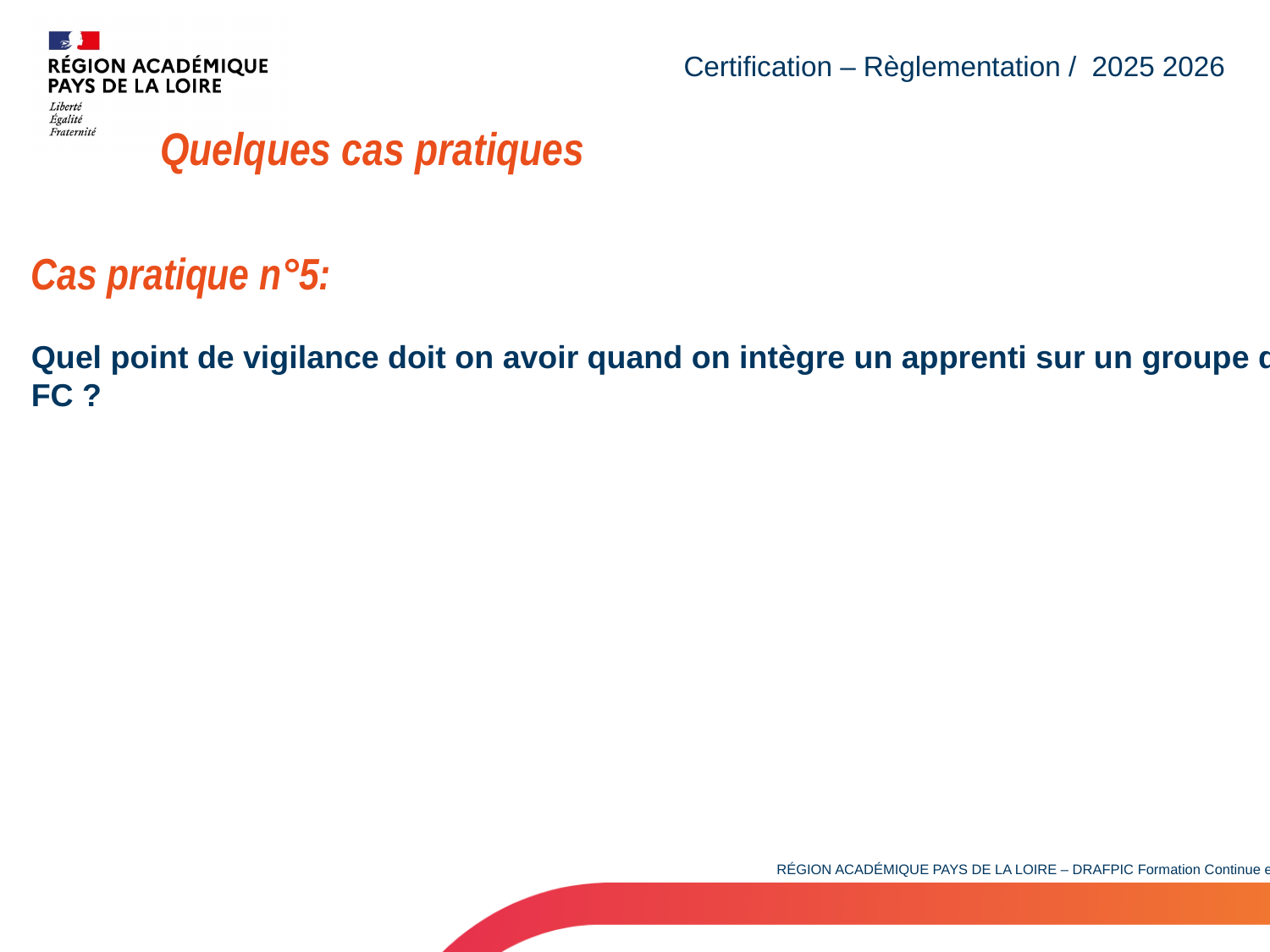

Certification – Règlementation /  2025 2026

Quelques cas pratiques
Cas pratique n°5:

Quel point de vigilance doit on avoir quand on intègre un apprenti sur un groupe de stagiaire FC ?